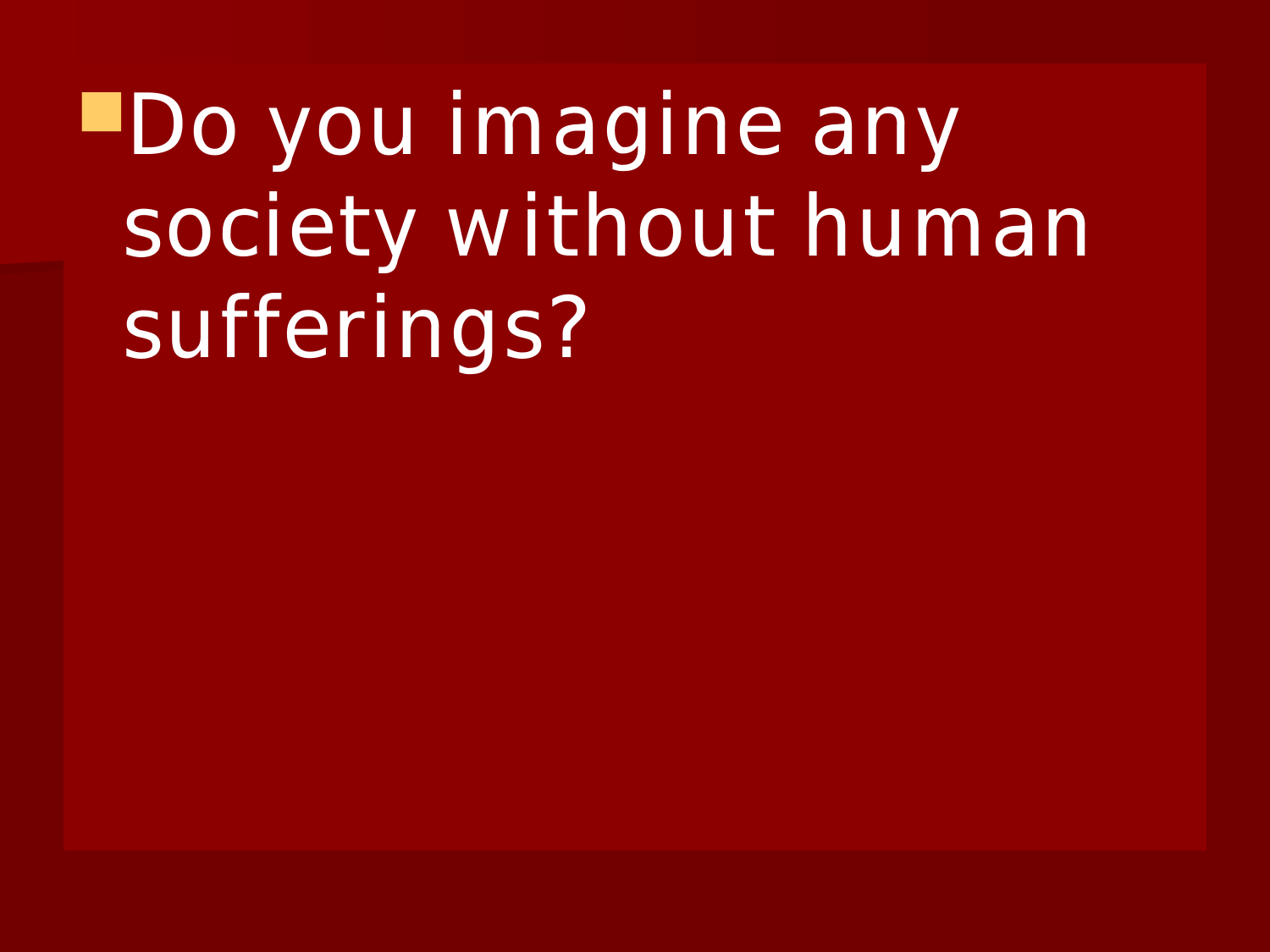

Do you imagine any society without human sufferings?